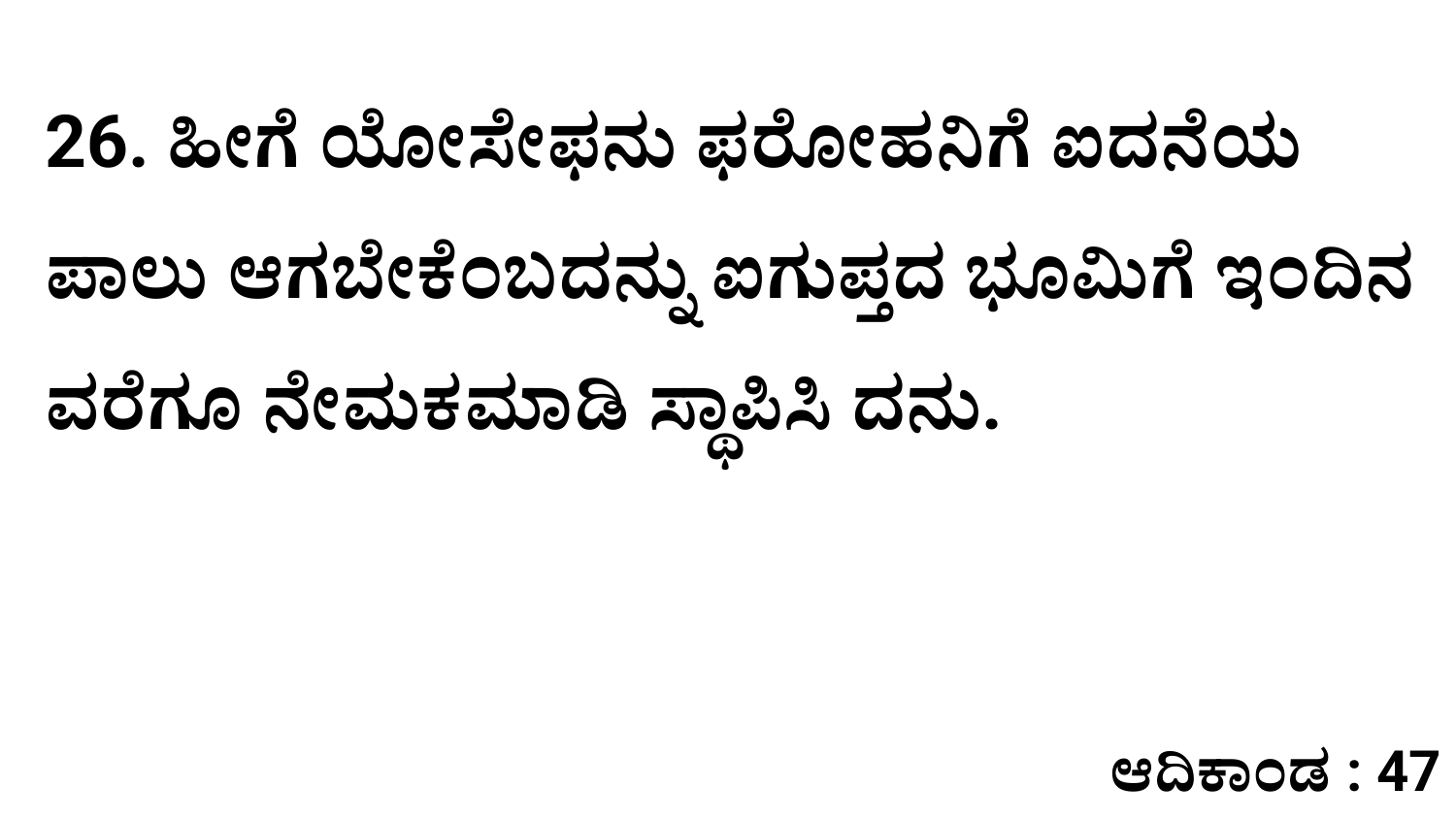

26. ಹೀಗೆ ಯೋಸೇಫನು ಫರೋಹನಿಗೆ ಐದನೆಯ ಪಾಲು ಆಗಬೇಕೆಂಬದನ್ನು ಐಗುಪ್ತದ ಭೂಮಿಗೆ ಇಂದಿನ ವರೆಗೂ ನೇಮಕಮಾಡಿ ಸ್ಥಾಪಿಸಿ ದನು.
ಆದಿಕಾಂಡ : 47